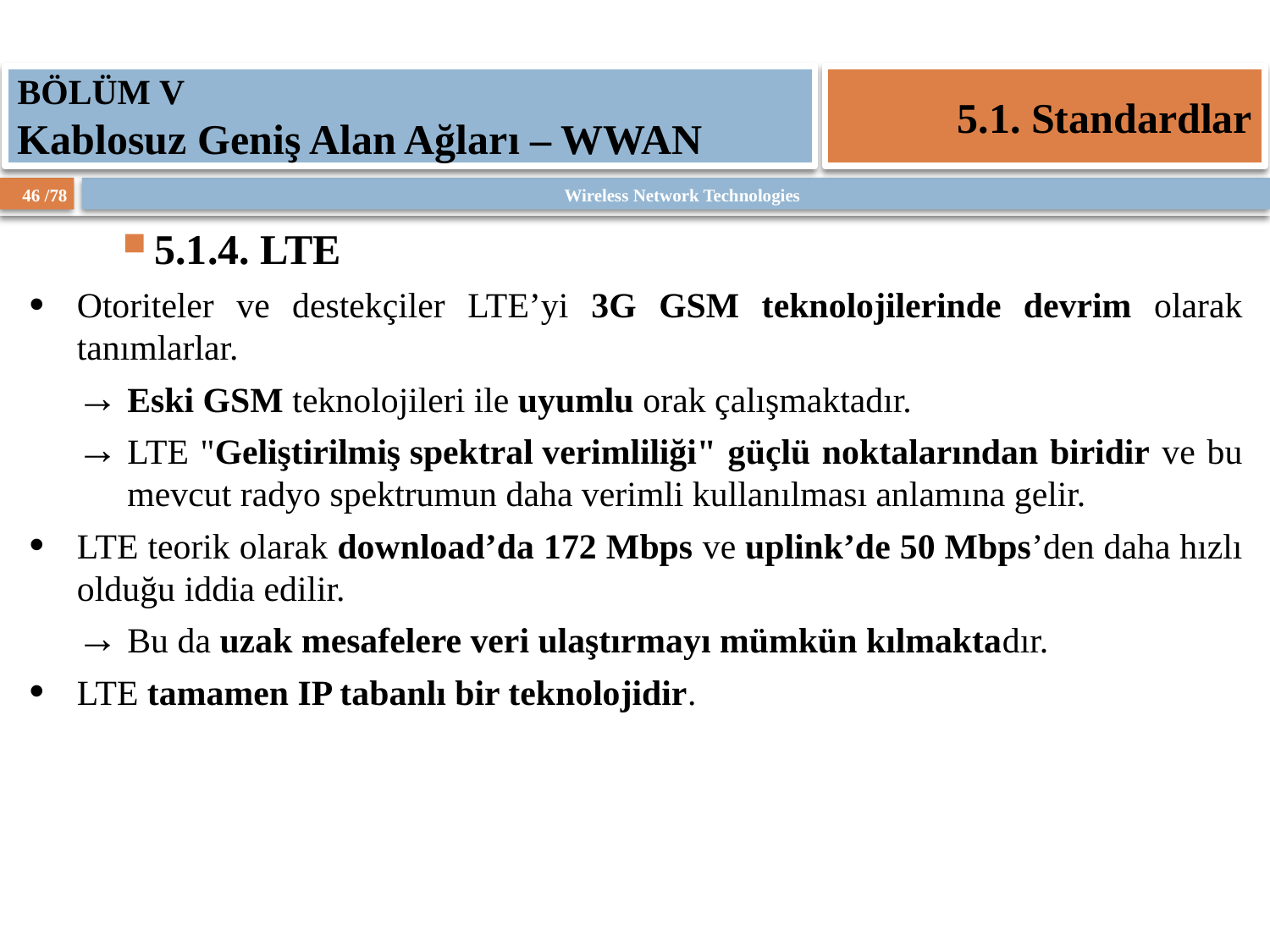

BÖLÜM V
Kablosuz Geniş Alan Ağları – WWAN
5.1. Standardlar

5.1.4. LTE
Otoriteler ve destekçiler LTE’yi 3G GSM teknolojilerinde devrim olarak tanımlarlar.
Eski GSM teknolojileri ile uyumlu orak çalışmaktadır.
LTE "Geliştirilmiş spektral verimliliği" güçlü noktalarından biridir ve bu mevcut radyo spektrumun daha verimli kullanılması anlamına gelir.
LTE teorik olarak download’da 172 Mbps ve uplink’de 50 Mbps’den daha hızlı olduğu iddia edilir.
Bu da uzak mesafelere veri ulaştırmayı mümkün kılmaktadır.
LTE tamamen IP tabanlı bir teknolojidir.